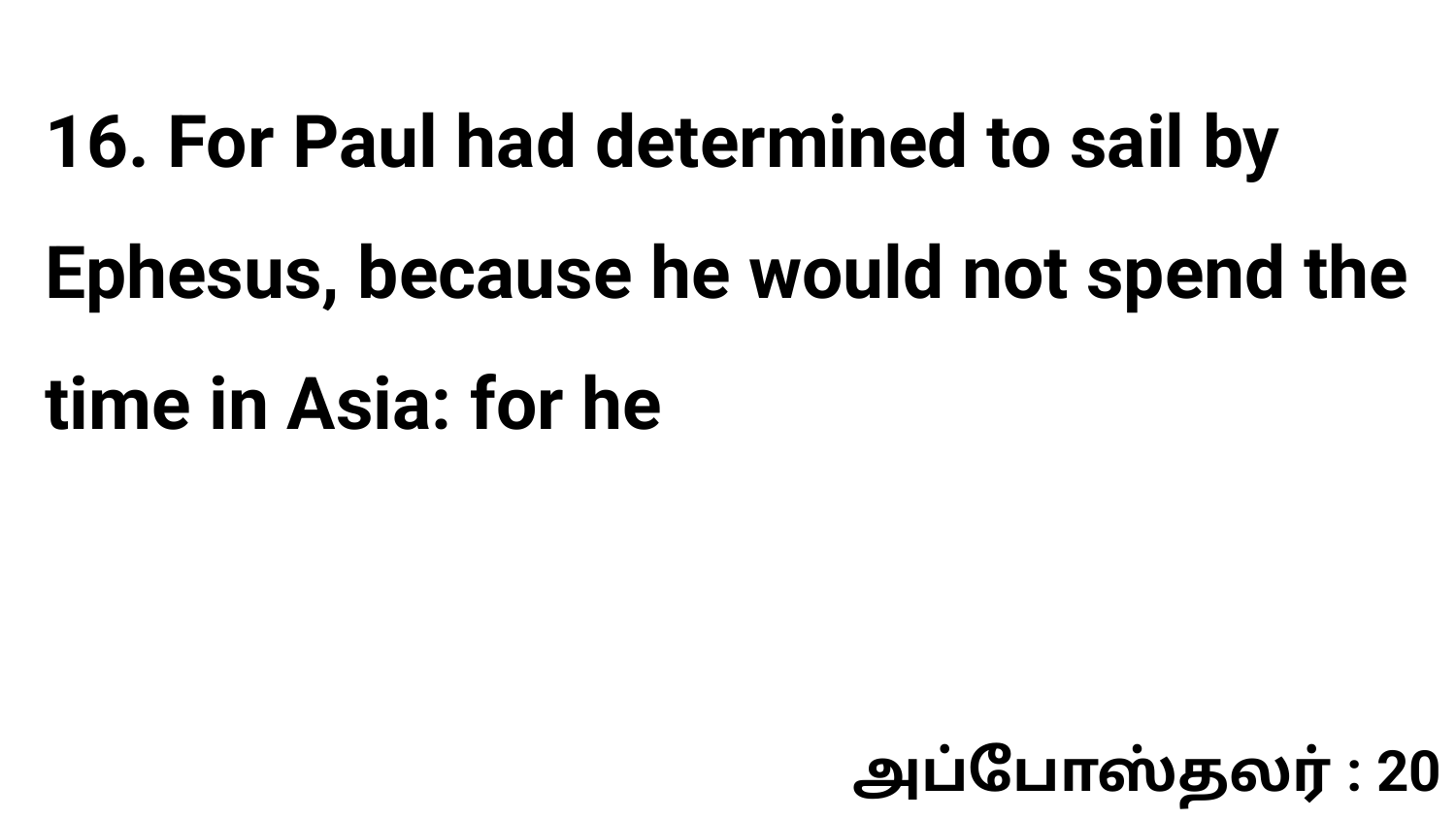

16. For Paul had determined to sail by Ephesus, because he would not spend the time in Asia: for he
அப்போஸ்தலர் : 20